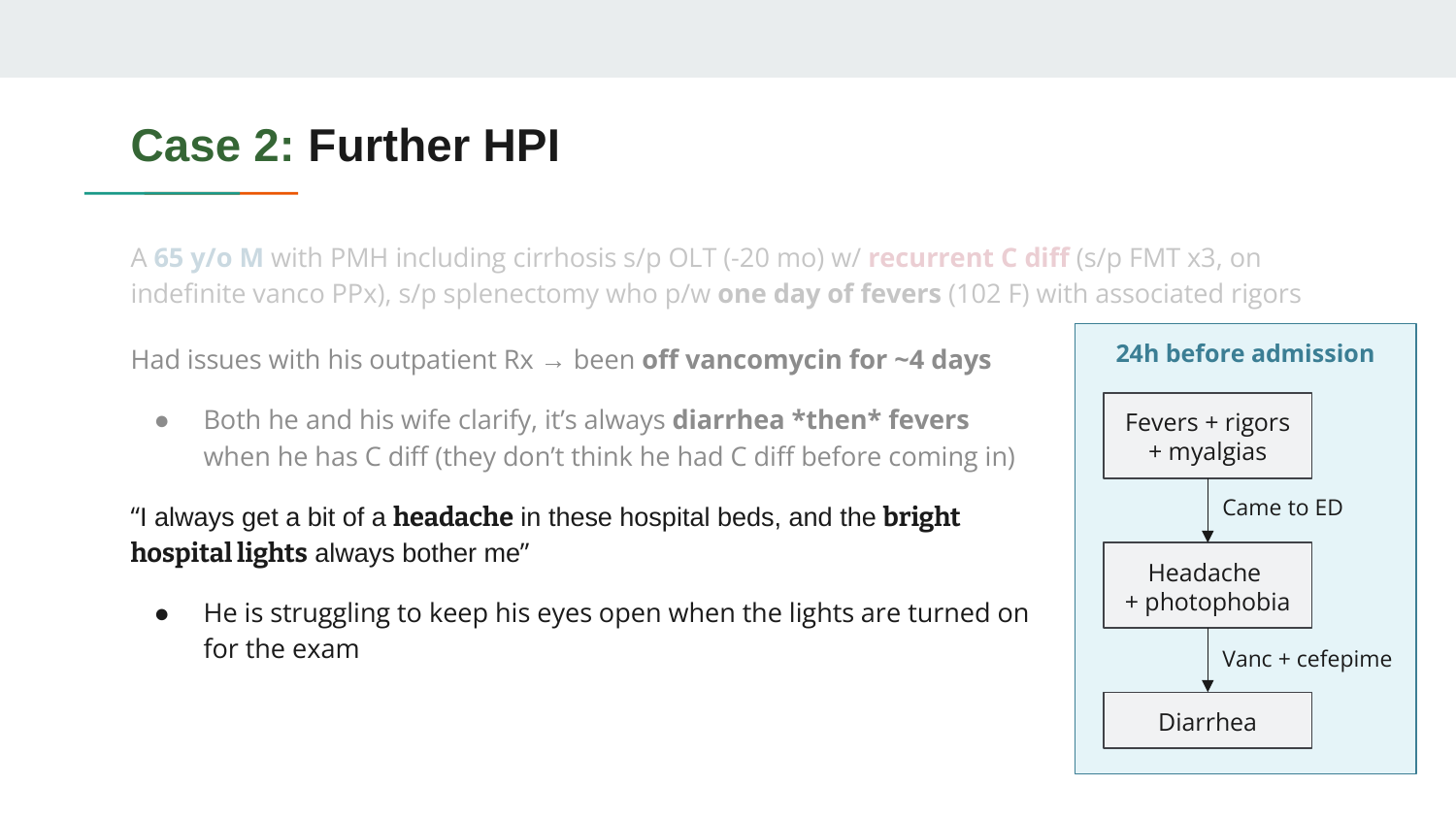

# Case 2: Further HPI

A 65 y/o M with PMH including cirrhosis s/p OLT (-20 mo) w/ recurrent C diff (s/p FMT x3, on indefinite vanco PPx), s/p splenectomy who p/w one day of fevers (102 F) with associated rigors
Had issues with his outpatient Rx → been off vancomycin for ~4 days
Both he and his wife clarify, it’s always diarrhea *then* fevers when he has C diff (they don’t think he had C diff before coming in)
“I always get a bit of a headache in these hospital beds, and the bright hospital lights always bother me”
He is struggling to keep his eyes open when the lights are turned on for the exam

24h before admission
Fevers + rigors + myalgias
Came to ED
Headache
+ photophobia
Vanc + cefepime
Diarrhea